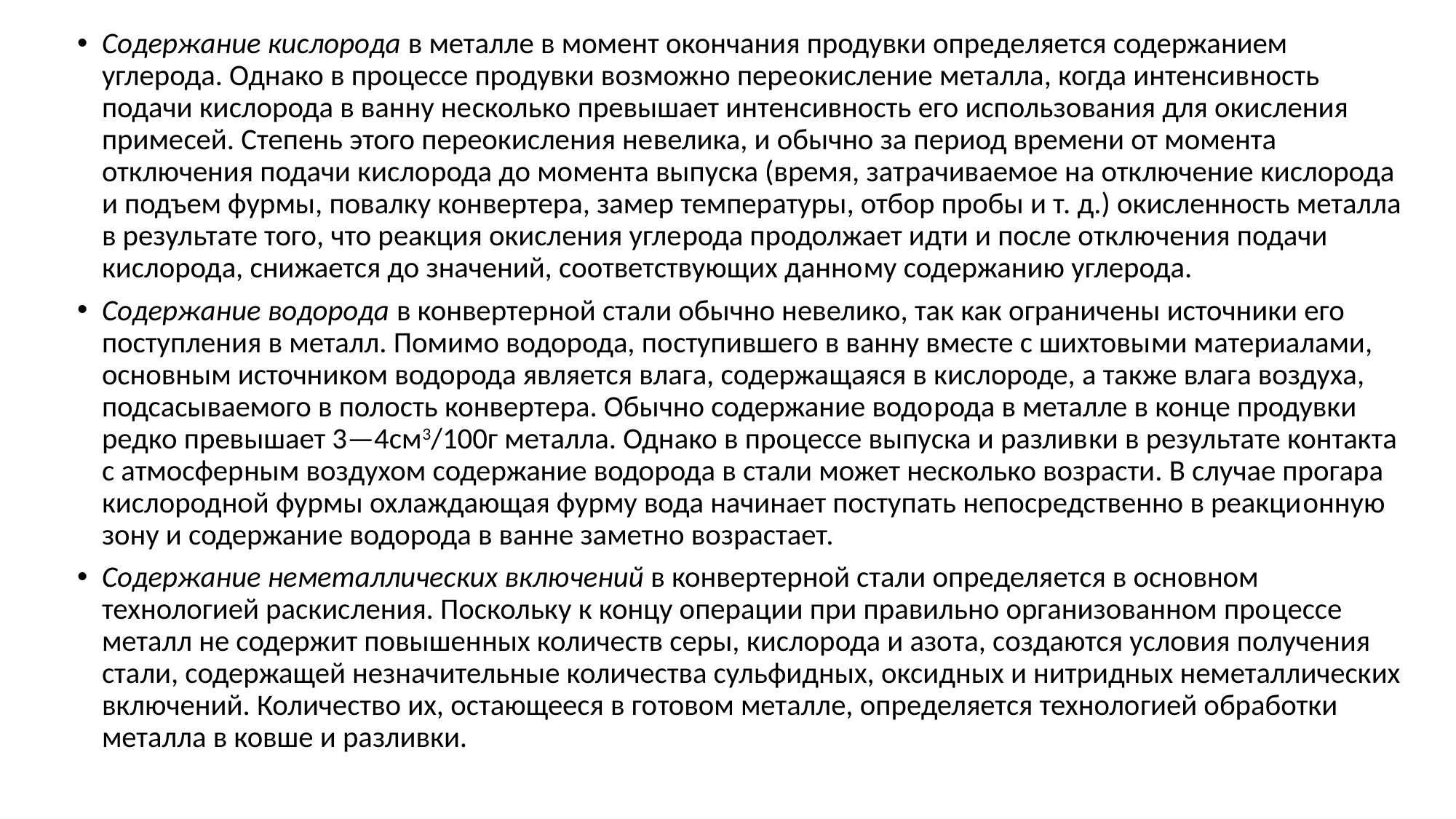

Содержание кислорода в металле в момент окончания продувки опреде­ляется содержанием углерода. Однако в процессе продувки возможно пере­окисление металла, когда интенсив­ность подачи кислорода в ванну не­сколько превышает интенсивность его использования для окисления приме­сей. Степень этого переокисления не­велика, и обычно за период времени от момента отключения подачи кисло­рода до момента выпуска (время, зат­рачиваемое на отключение кислорода и подъем фурмы, повалку конвертера, замер температуры, отбор пробы и т. д.) окисленность металла в результа­те того, что реакция окисления угле­рода продолжает идти и после отклю­чения подачи кислорода, снижается до значений, соответствующих данно­му содержанию углерода.
Содержание водорода в конвертер­ной стали обычно невелико, так как ограничены источники его поступле­ния в металл. Помимо водорода, по­ступившего в ванну вместе с шихтовы­ми материалами, основным источни­ком водорода является влага, содержа­щаяся в кислороде, а также влага воздуха, подсасываемого в полость конвертера. Обычно содержание водо­рода в металле в конце продувки ред­ко превышает 3—4см3/100г металла. Однако в процессе выпуска и разлив­ки в результате контакта с атмосфер­ным воздухом содержание водорода в стали может несколько возрасти. В случае прогара кислородной фурмы охлаждающая фурму вода начинает поступать непосредственно в реакци­онную зону и содержание водорода в ванне заметно возрастает.
Содержание неметаллических вклю­чений в конвертерной стали определя­ется в основном технологией раскис­ления. Поскольку к концу операции при правильно организованном про­цессе металл не содержит повышен­ных количеств серы, кислорода и азо­та, создаются условия получения ста­ли, содержащей незначительные количества сульфидных, оксидных и нитридных неметаллических включе­ний. Количество их, остающееся в го­товом металле, определяется техноло­гией обработки металла в ковше и раз­ливки.